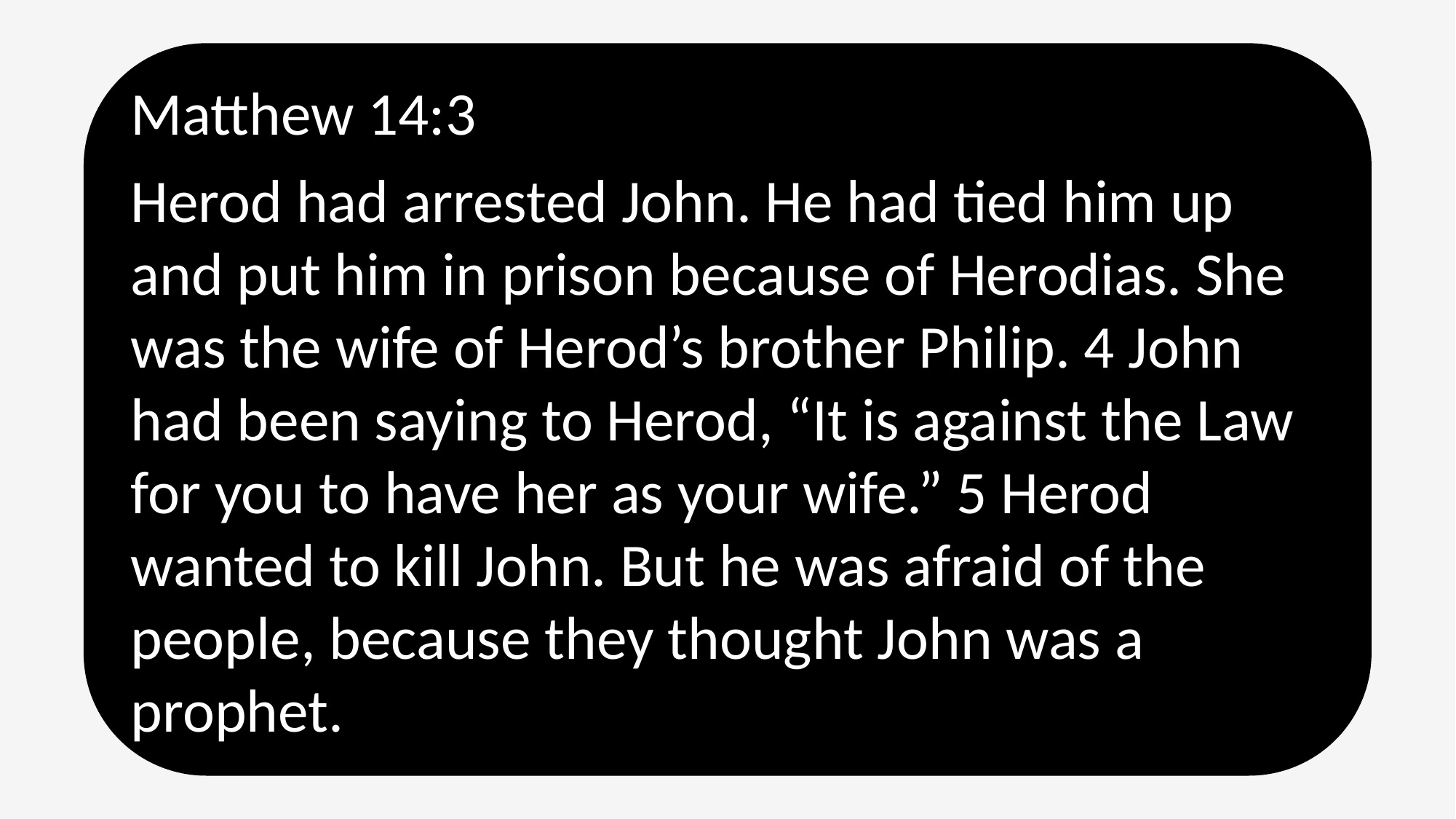

Matthew 14:3

Herod had arrested John. He had tied him up and put him in prison because of Herodias. She was the wife of Herod’s brother Philip. 4 John had been saying to Herod, “It is against the Law for you to have her as your wife.” 5 Herod wanted to kill John. But he was afraid of the people, because they thought John was a prophet.